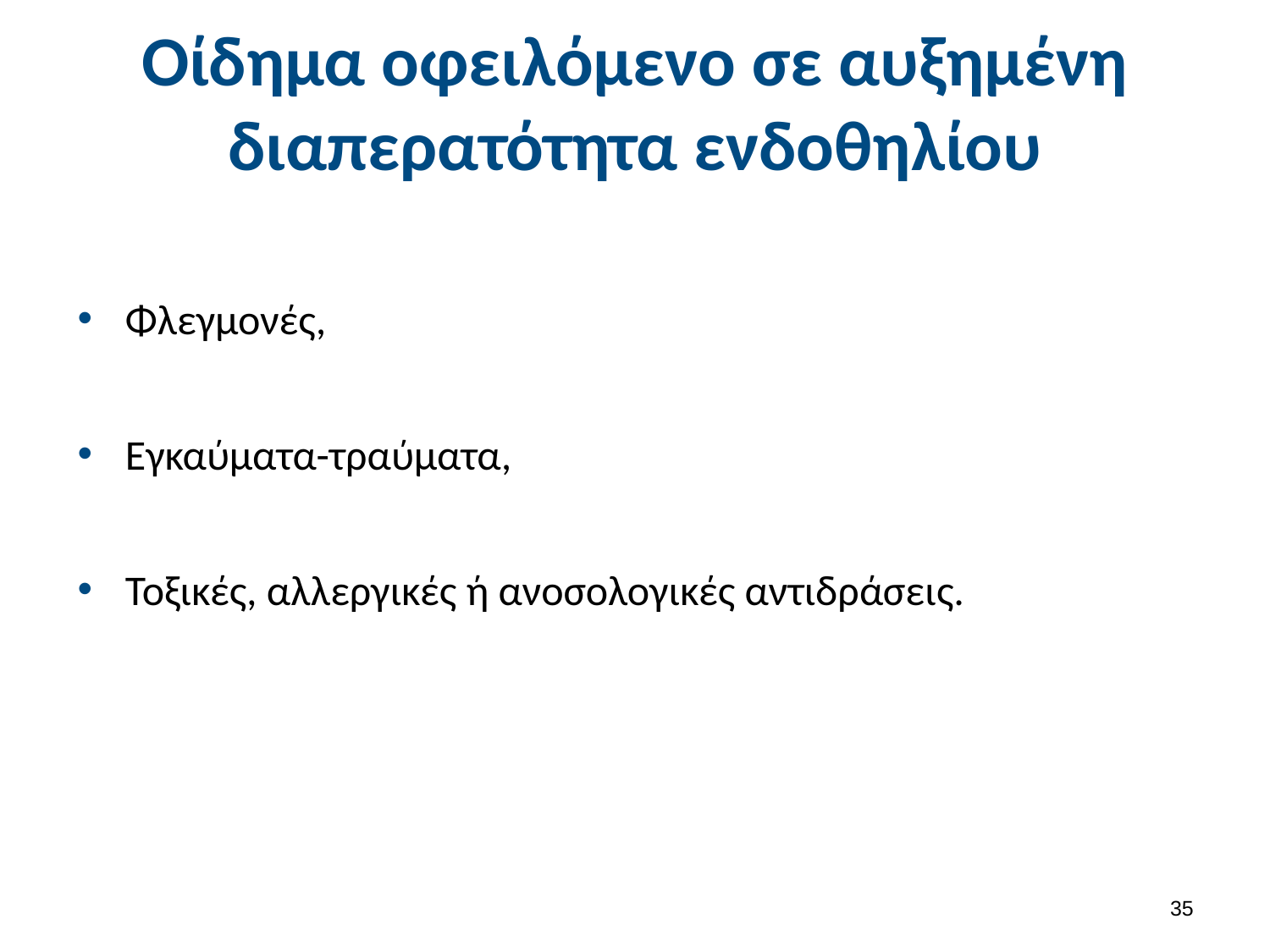

# Οίδημα οφειλόμενο σε αυξημένη διαπερατότητα ενδοθηλίου
Φλεγμονές,
Εγκαύματα-τραύματα,
Τοξικές, αλλεργικές ή ανοσολογικές αντιδράσεις.
35